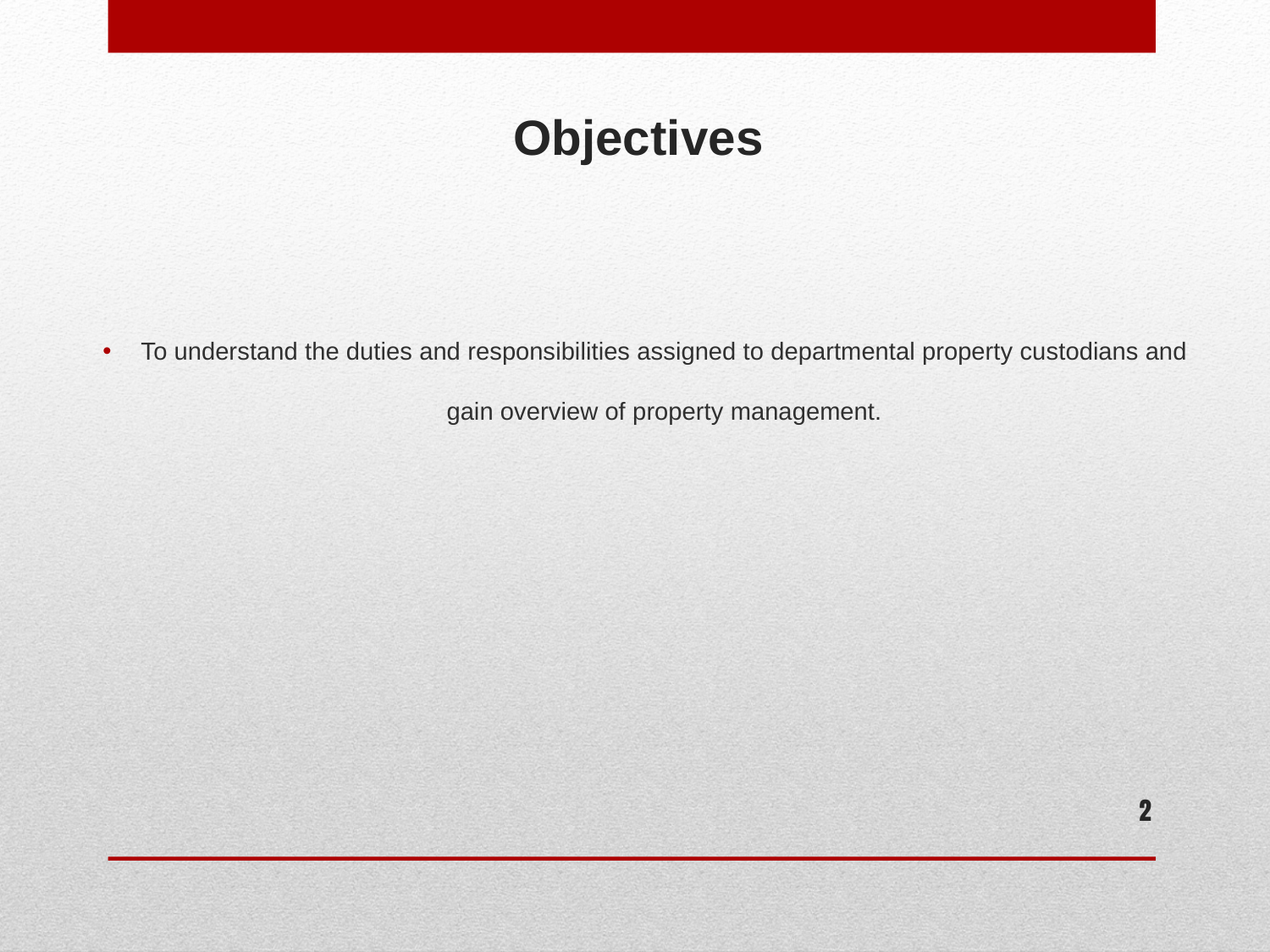

# Objectives

To understand the duties and responsibilities assigned to departmental property custodians and gain overview of property management.
2